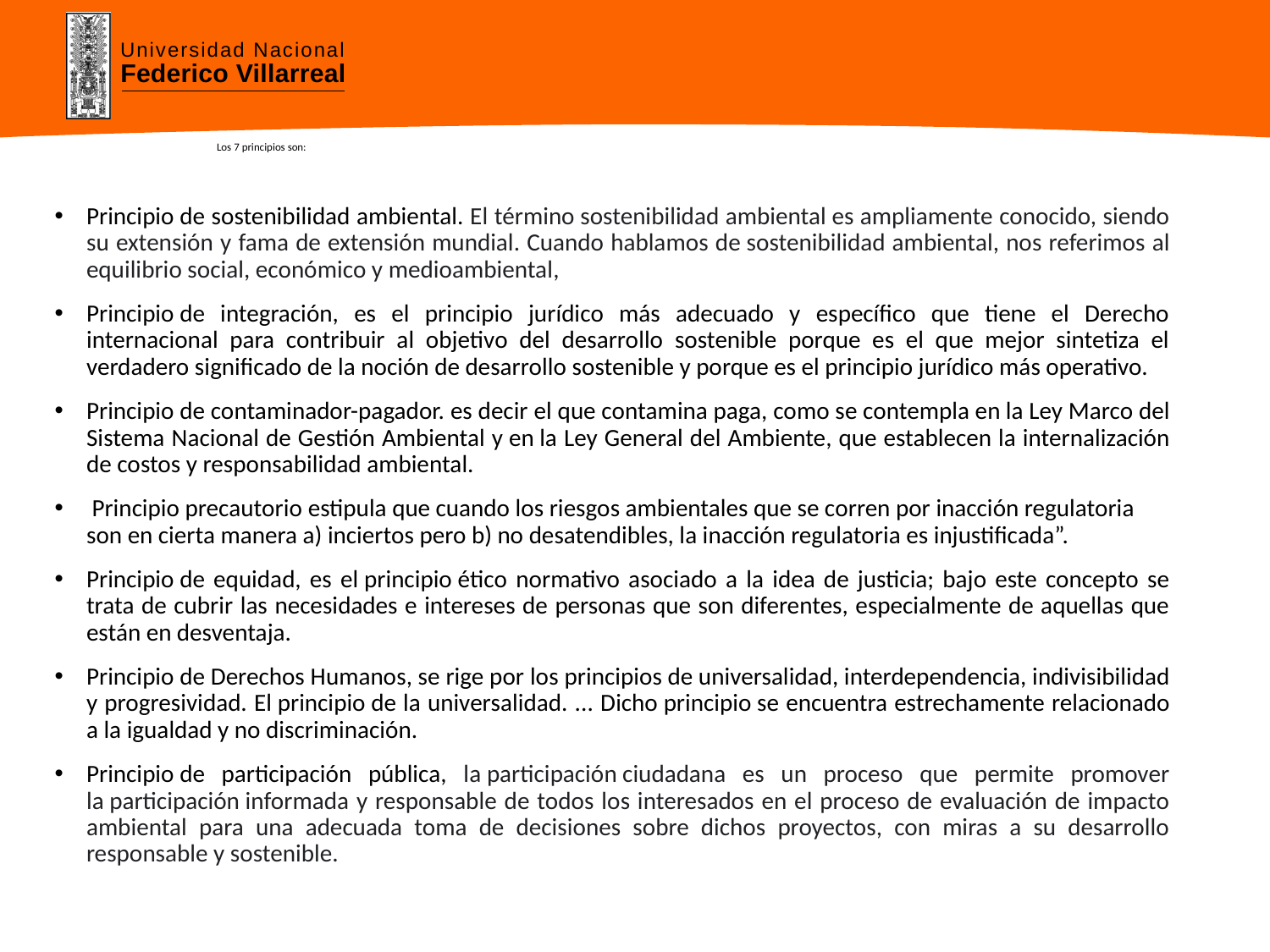

# Los 7 principios son:
Principio de sostenibilidad ambiental. El término sostenibilidad ambiental es ampliamente conocido, siendo su extensión y fama de extensión mundial. Cuando hablamos de sostenibilidad ambiental, nos referimos al equilibrio social, económico y medioambiental,
Principio de integración, es el principio jurídico más adecuado y específico que tiene el Derecho internacional para contribuir al objetivo del desarrollo sostenible porque es el que mejor sintetiza el verdadero significado de la noción de desarrollo sostenible y porque es el principio jurídico más operativo.
Principio de contaminador-pagador. es decir el que contamina paga, como se contempla en la Ley Marco del Sistema Nacional de Gestión Ambiental y en la Ley General del Ambiente, que establecen la internalización de costos y responsabilidad ambiental.
 Principio precautorio estipula que cuando los riesgos ambientales que se corren por inacción regulatoria son en cierta manera a) inciertos pero b) no desatendibles, la inacción regulatoria es injustificada”.
Principio de equidad, es el principio ético normativo asociado a la idea de justicia; bajo este concepto se trata de cubrir las necesidades e intereses de personas que son diferentes, especialmente de aquellas que están en desventaja.
Principio de Derechos Humanos, se rige por los principios de universalidad, interdependencia, indivisibilidad y progresividad. El principio de la universalidad. ... Dicho principio se encuentra estrechamente relacionado a la igualdad y no discriminación.
Principio de participación pública, la participación ciudadana es un proceso que permite promover la participación informada y responsable de todos los interesados en el proceso de evaluación de impacto ambiental para una adecuada toma de decisiones sobre dichos proyectos, con miras a su desarrollo responsable y sostenible.